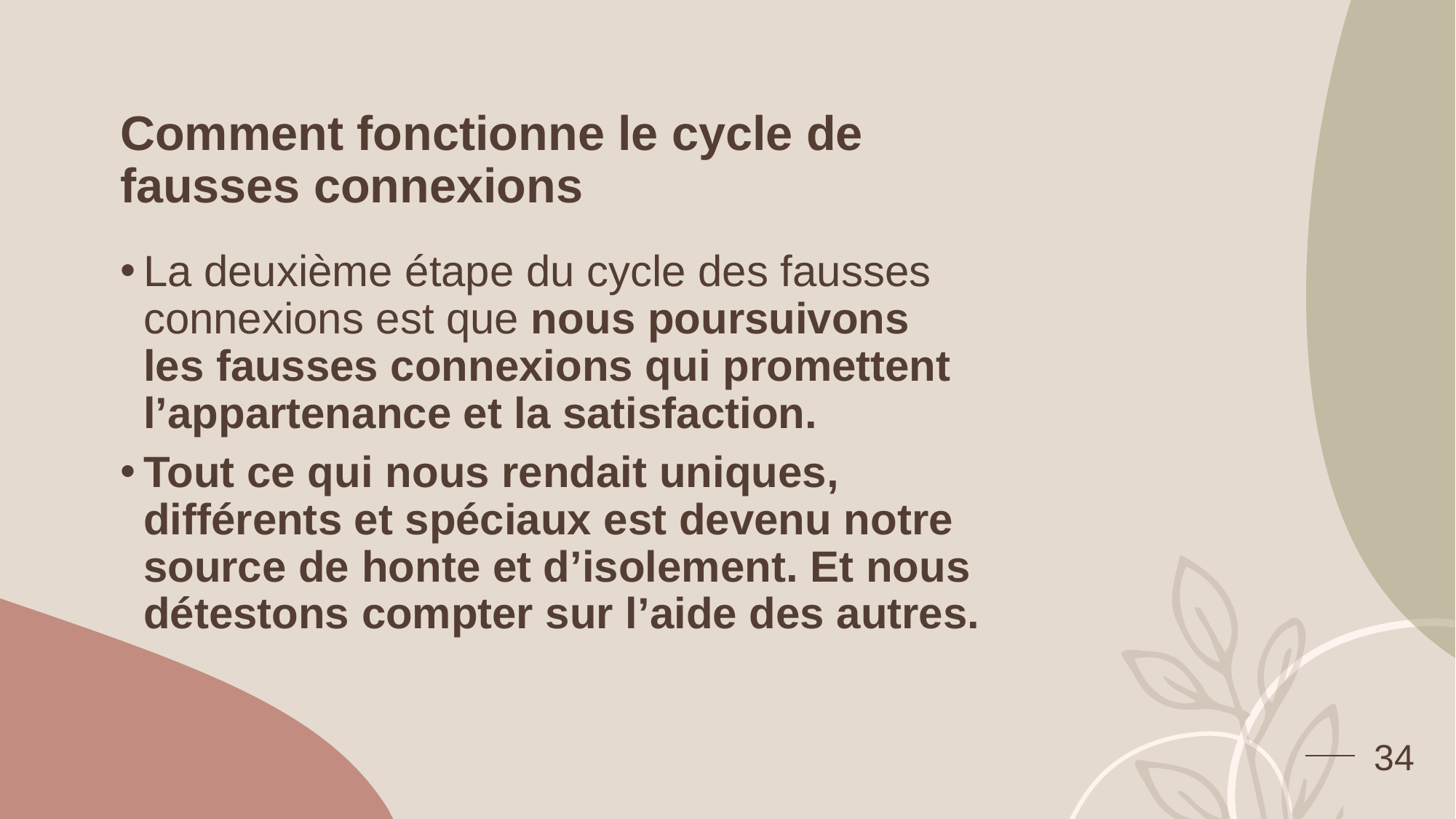

# Comment fonctionne le cycle de fausses connexions
La deuxième étape du cycle des fausses connexions est que nous poursuivons les fausses connexions qui promettent l’appartenance et la satisfaction.
Tout ce qui nous rendait uniques, différents et spéciaux est devenu notre source de honte et d’isolement. Et nous détestons compter sur l’aide des autres.
34